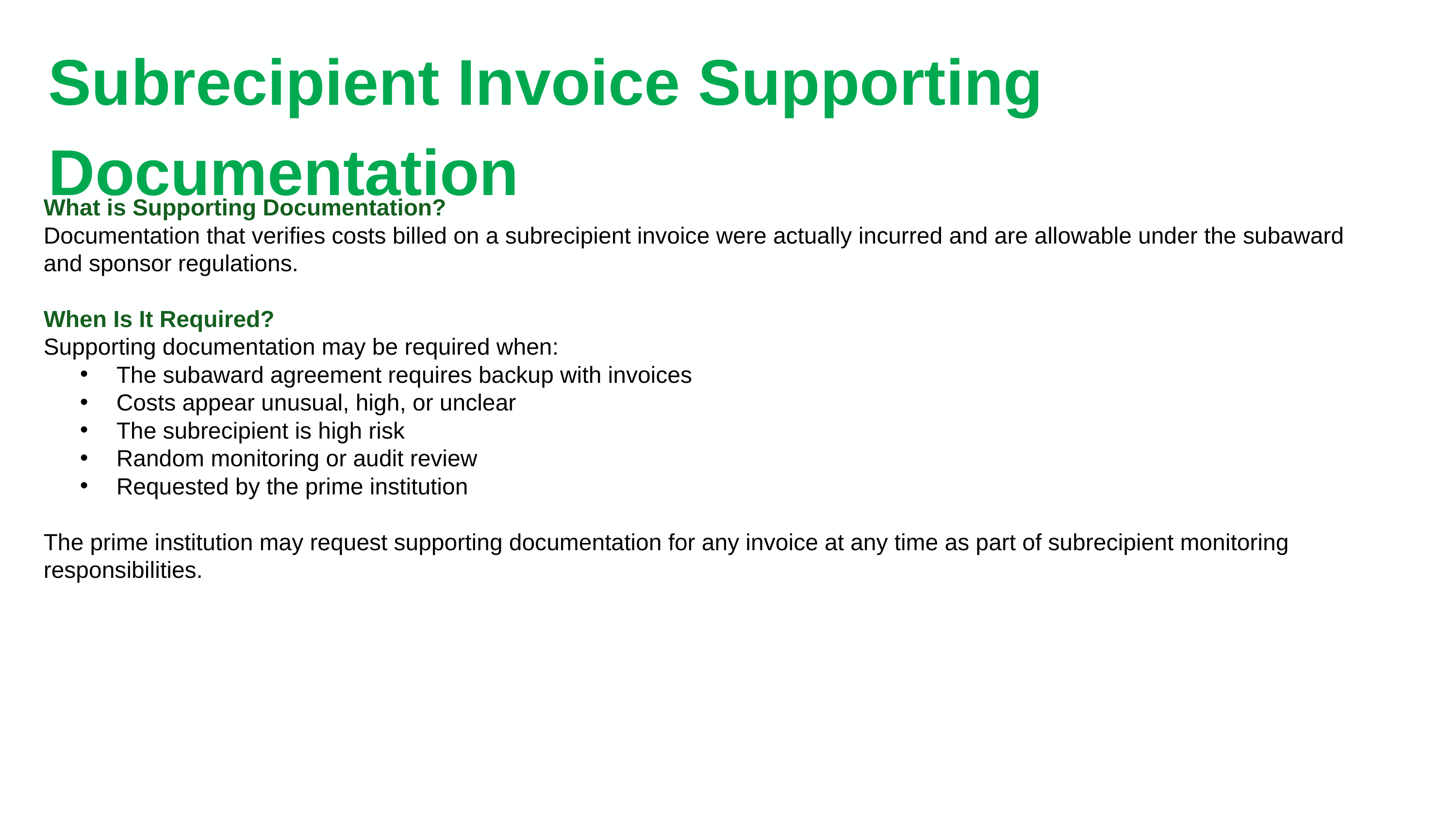

Subrecipient Invoice Supporting Documentation
What is Supporting Documentation?
Documentation that verifies costs billed on a subrecipient invoice were actually incurred and are allowable under the subaward and sponsor regulations.

When Is It Required?
Supporting documentation may be required when:
The subaward agreement requires backup with invoices
Costs appear unusual, high, or unclear
The subrecipient is high risk
Random monitoring or audit review
Requested by the prime institution

The prime institution may request supporting documentation for any invoice at any time as part of subrecipient monitoring responsibilities.